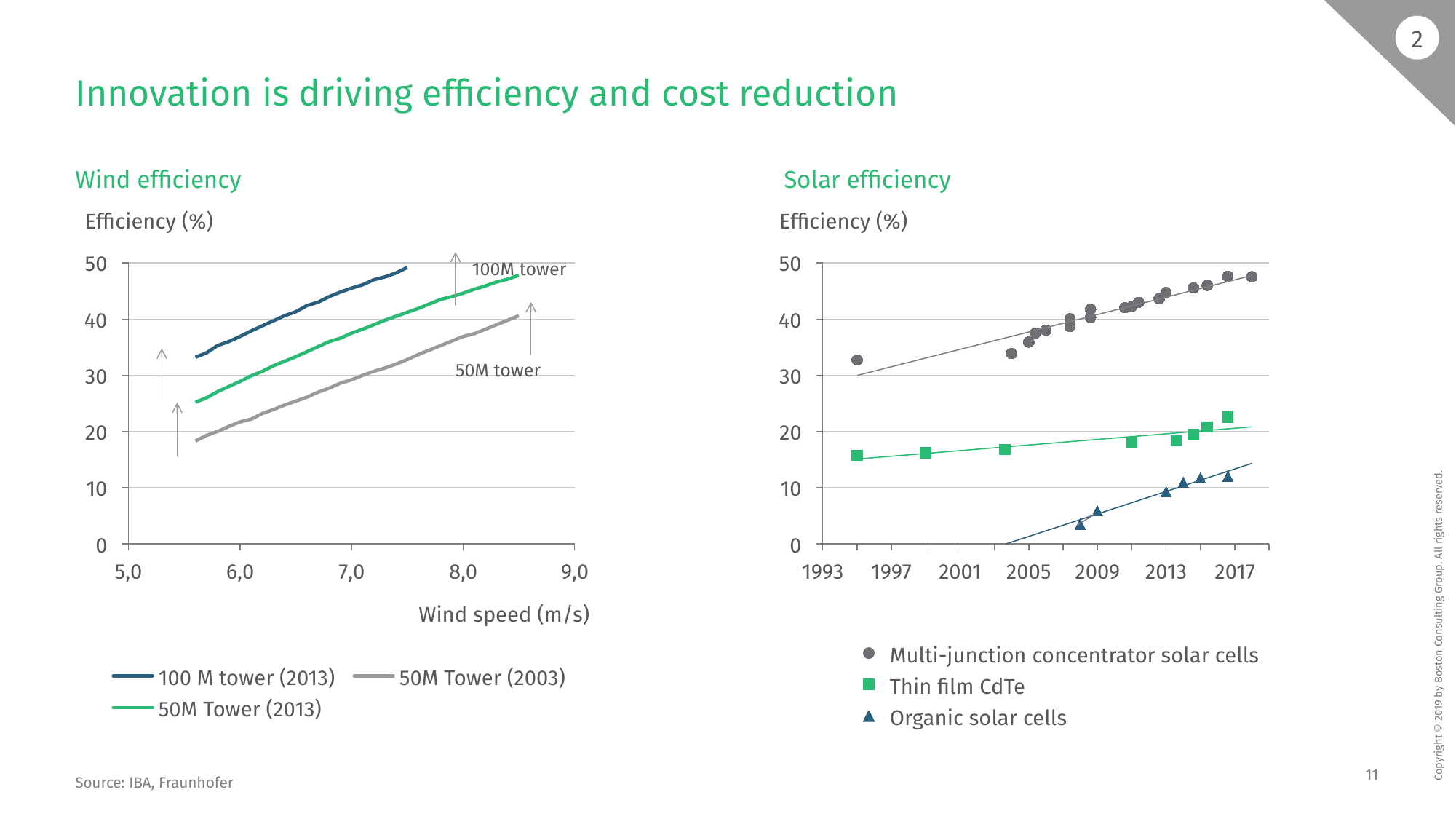

2
# Innovation is driving efficiency and cost reduction
Wind efficiency
Solar efficiency
Efficiency (%)
Efficiency (%)
100M tower
50
50

### Chart

| Category |  |  |  |
|---|---|---|---|

### Chart

| Category |  |  |  |
|---|---|---|---|
40
40
50M tower
30
30
20
20
10
10
0
0
1993
1997
2001
2005
2009
2013
2017
5,0
6,0
7,0
8,0
9,0
Wind speed (m/s)
Multi-junction concentrator solar cells

100 M tower (2013)
50M Tower (2003)
Thin film CdTe

50M Tower (2013)
Organic solar cells

Source: IBA, Fraunhofer